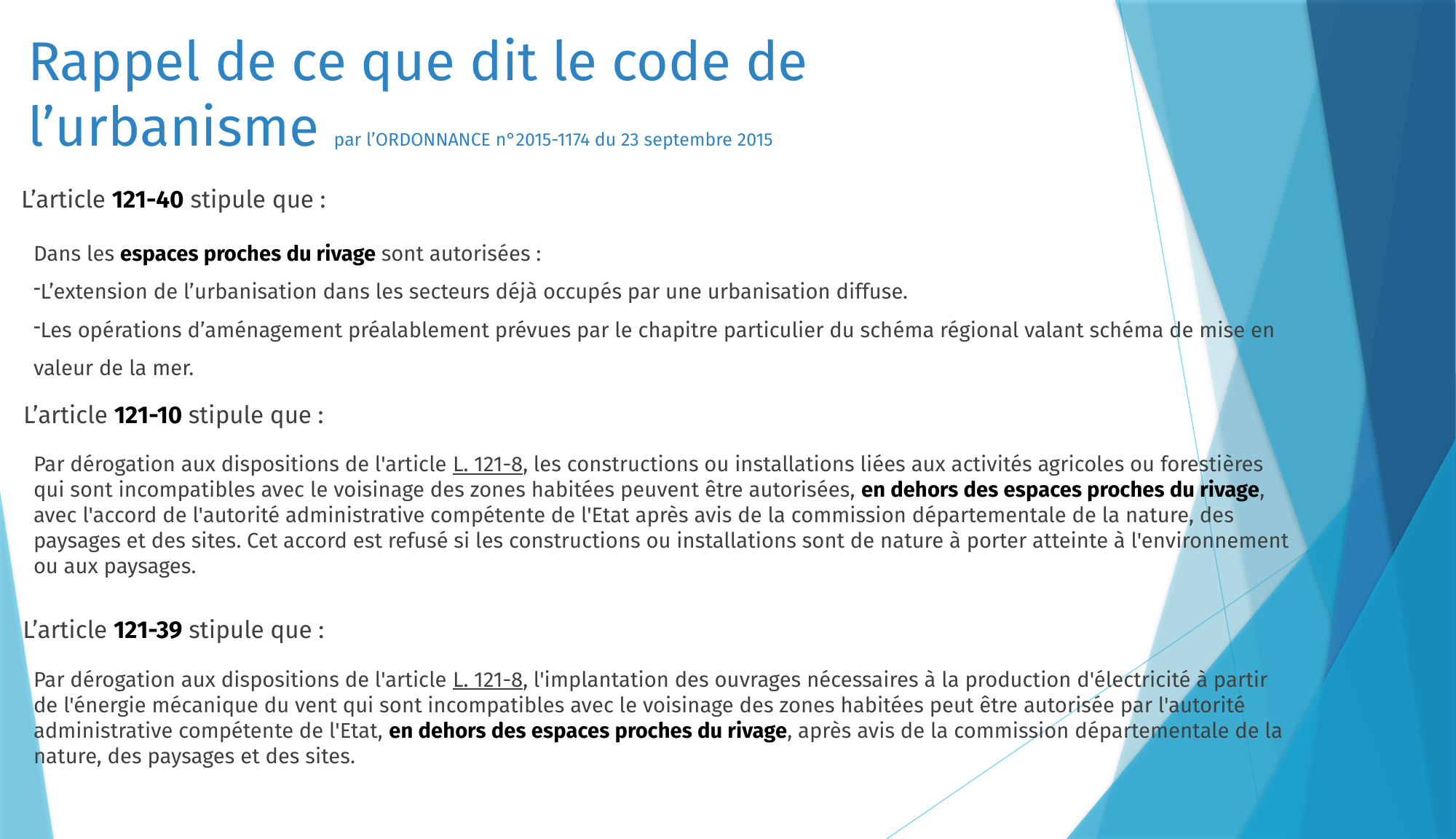

Rappel de ce que dit le code de l’urbanisme par l’ORDONNANCE n°2015-1174 du 23 septembre 2015
L’article 121-40 stipule que :
Dans les espaces proches du rivage sont autorisées :
L’extension de l’urbanisation dans les secteurs déjà occupés par une urbanisation diffuse.
Les opérations d’aménagement préalablement prévues par le chapitre particulier du schéma régional valant schéma de mise en valeur de la mer.
L’article 121-10 stipule que :
Par dérogation aux dispositions de l'article L. 121-8, les constructions ou installations liées aux activités agricoles ou forestières qui sont incompatibles avec le voisinage des zones habitées peuvent être autorisées, en dehors des espaces proches du rivage, avec l'accord de l'autorité administrative compétente de l'Etat après avis de la commission départementale de la nature, des paysages et des sites. Cet accord est refusé si les constructions ou installations sont de nature à porter atteinte à l'environnement ou aux paysages.
L’article 121-39 stipule que :
Par dérogation aux dispositions de l'article L. 121-8, l'implantation des ouvrages nécessaires à la production d'électricité à partir de l'énergie mécanique du vent qui sont incompatibles avec le voisinage des zones habitées peut être autorisée par l'autorité administrative compétente de l'Etat, en dehors des espaces proches du rivage, après avis de la commission départementale de la nature, des paysages et des sites.